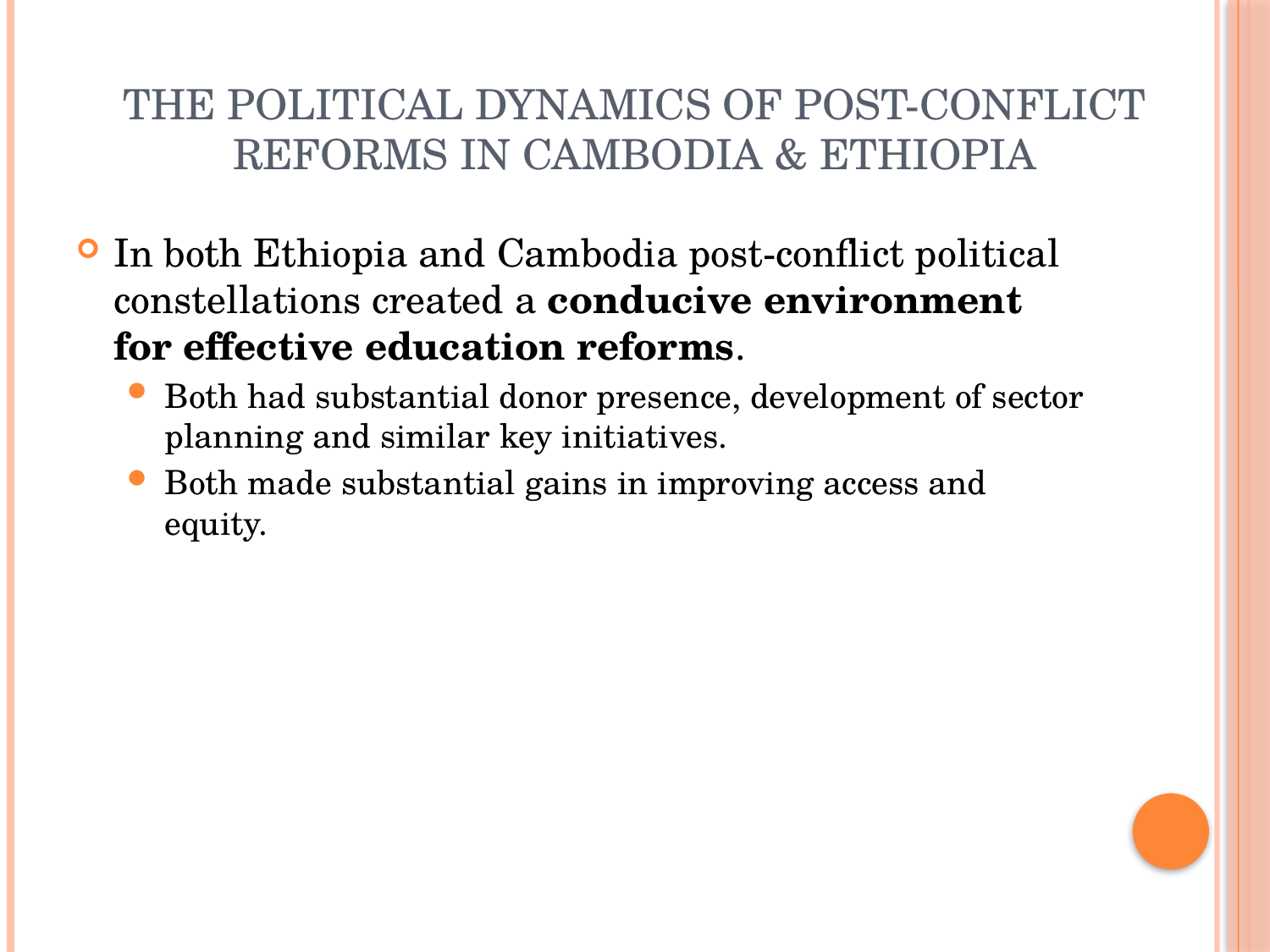

# The Political Dynamics of post-conflict reforms in Cambodia & Ethiopia
In both Ethiopia and Cambodia post-conflict political constellations created a conducive environment for effective education reforms.
Both had substantial donor presence, development of sector planning and similar key initiatives.
Both made substantial gains in improving access and equity.